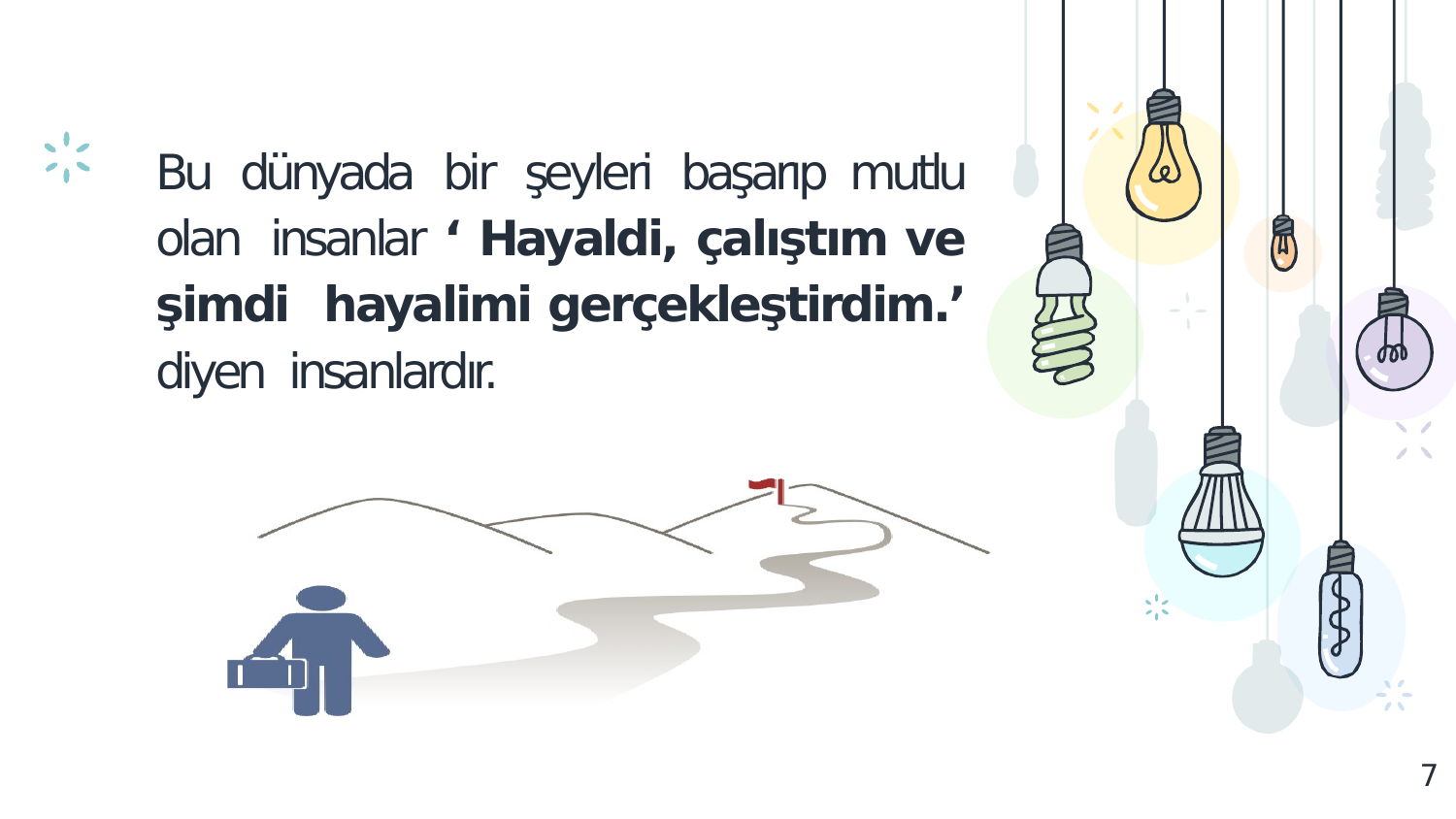

# Bu dünyada bir şeyleri başarıp mutlu olan  insanlar ‘ Hayaldi, çalıştım ve şimdi  hayalimi gerçekleştirdim.’ diyen  insanlardır.

7